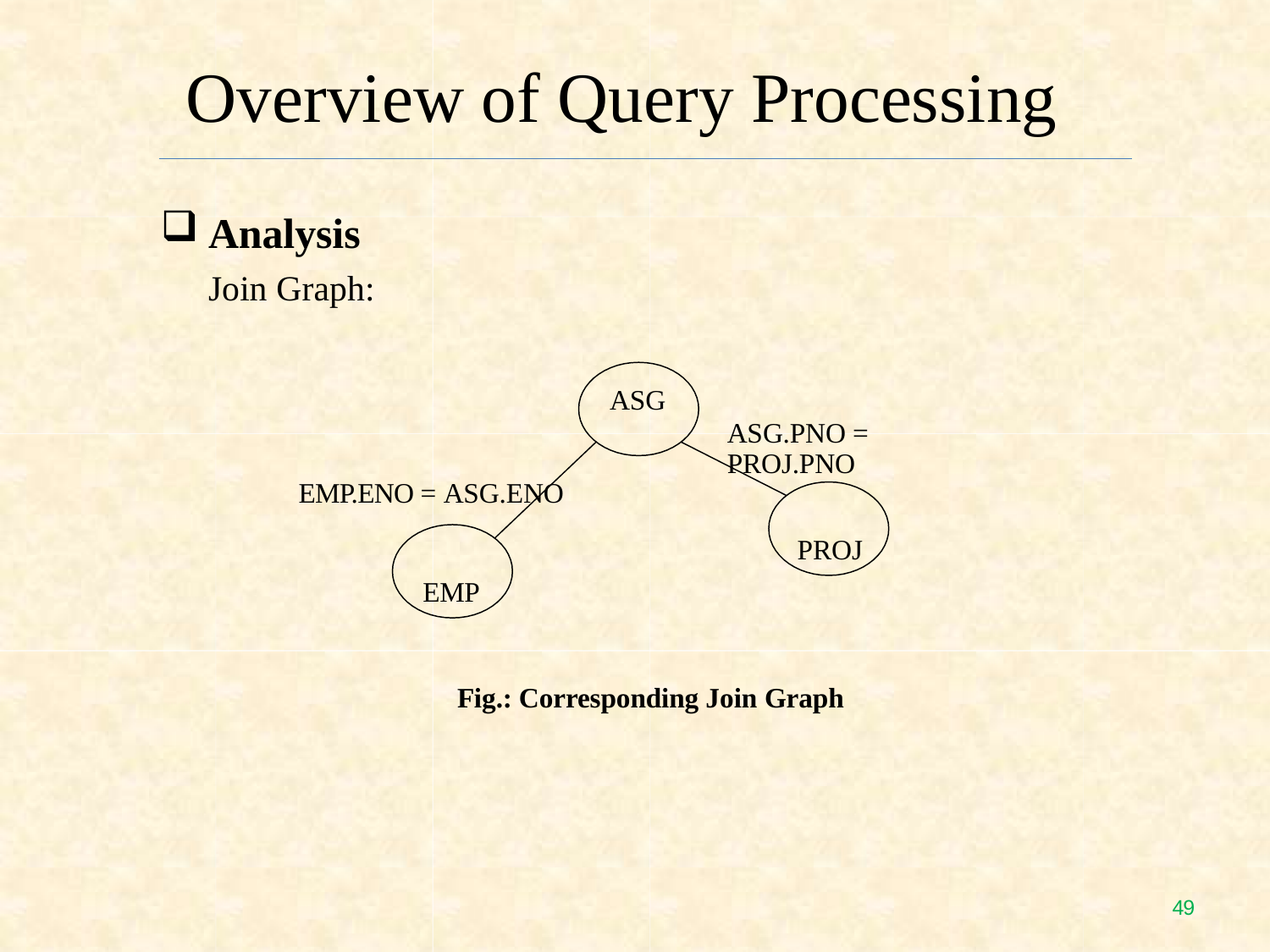

# Overview of Query Processing

Analysis
Join Graph:

ASG
ASG.PNO = PROJ.PNO
EMP.ENO = ASG.ENO
PROJ
EMP

Fig.: Corresponding Join Graph
49